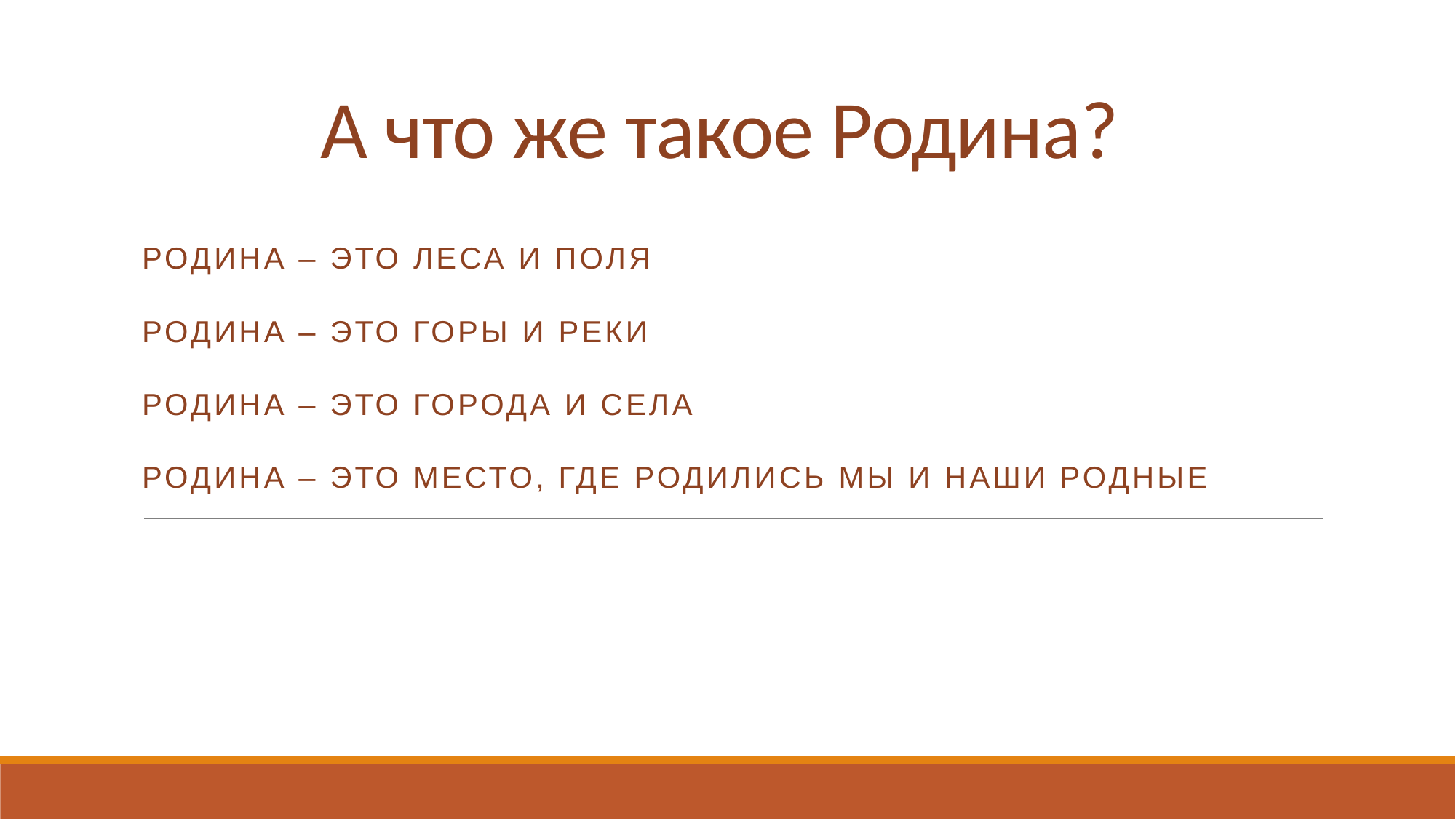

# А что же такое Родина?
Родина – это леса и поля
Родина – это горы и реки
Родина – это города и села
Родина – это место, где родились мы и наши родные